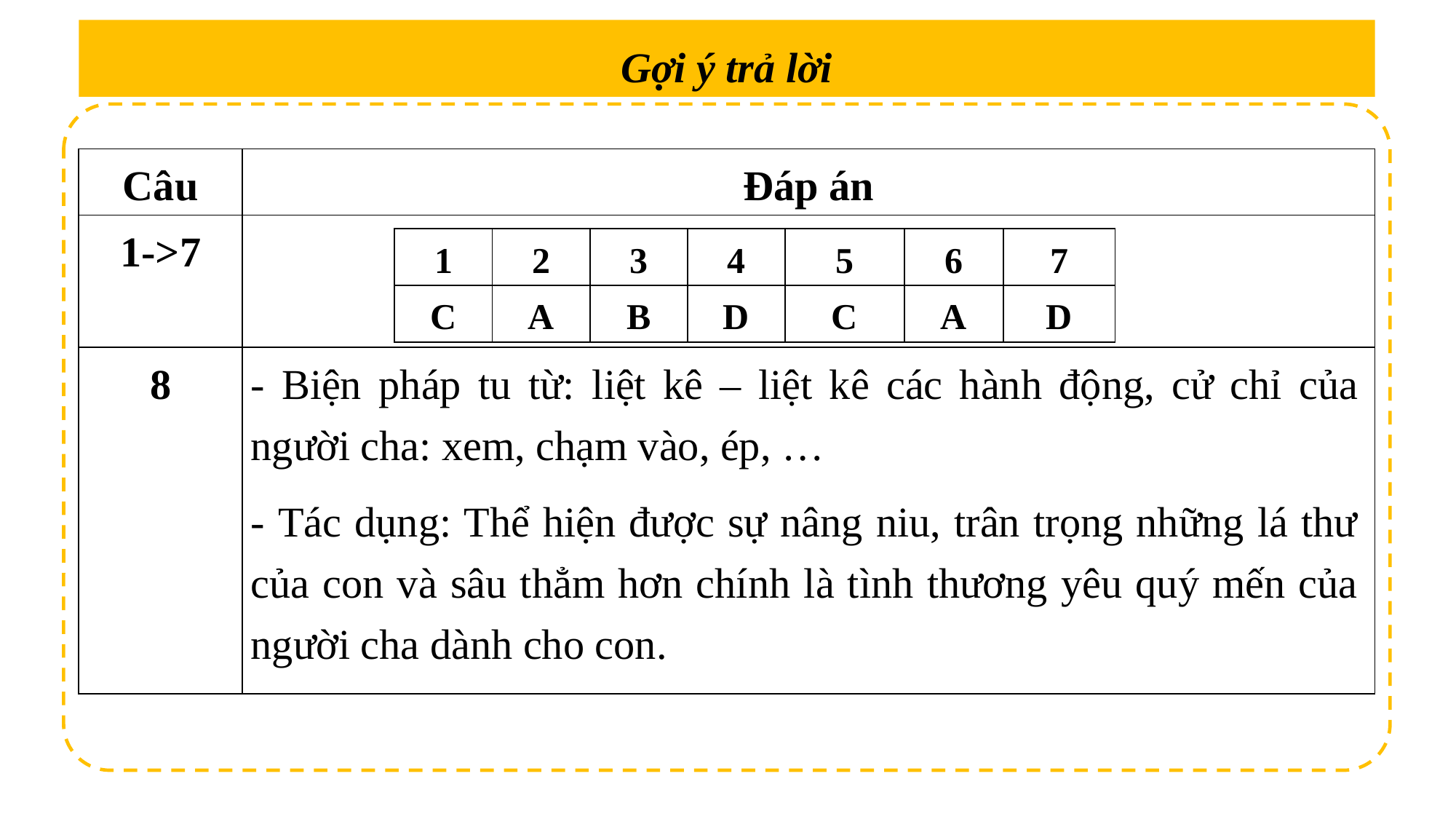

Gợi ý trả lời

| Câu | Đáp án |
| --- | --- |
| 1->7 |  |
| 8 | - Biện pháp tu từ: liệt kê – liệt kê các hành động, cử chỉ của người cha: xem, chạm vào, ép, … - Tác dụng: Thể hiện được sự nâng niu, trân trọng những lá thư của con và sâu thẳm hơn chính là tình thương yêu quý mến của người cha dành cho con. |
| 1 | 2 | 3 | 4 | 5 | 6 | 7 |
| --- | --- | --- | --- | --- | --- | --- |
| C | A | B | D | C | A | D |